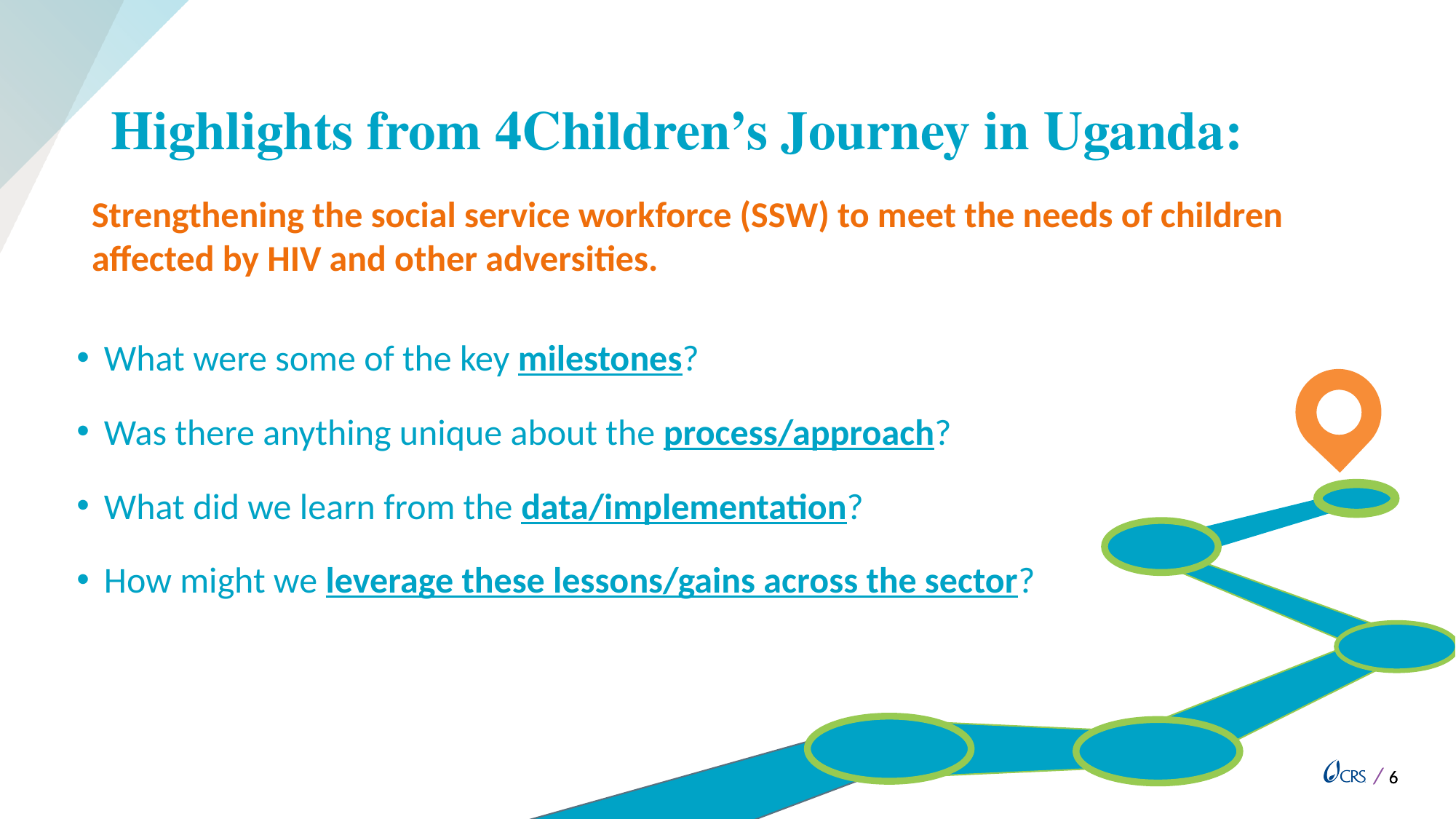

# Highlights from 4Children’s Journey in Uganda:
Strengthening the social service workforce (SSW) to meet the needs of children affected by HIV and other adversities.
What were some of the key milestones?
Was there anything unique about the process/approach?
What did we learn from the data/implementation?
How might we leverage these lessons/gains across the sector?